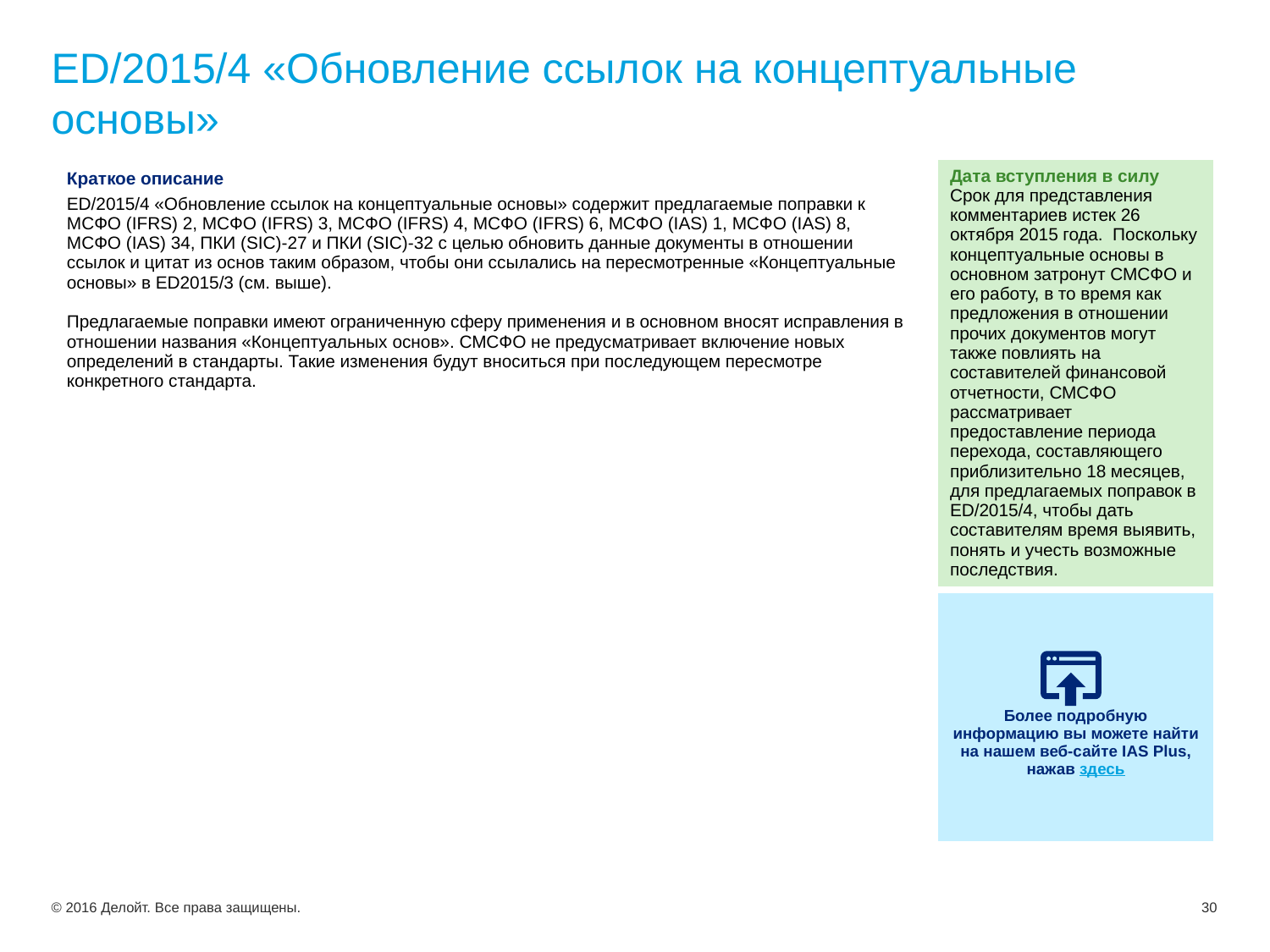

# ED/2015/4 «Обновление ссылок на концептуальные основы»
| Краткое описание ED/2015/4 «Обновление ссылок на концептуальные основы» содержит предлагаемые поправки к МСФО (IFRS) 2, МСФО (IFRS) 3, МСФО (IFRS) 4, МСФО (IFRS) 6, МСФО (IAS) 1, МСФО (IAS) 8, МСФО (IAS) 34, ПКИ (SIC)-27 и ПКИ (SIC)-32 с целью обновить данные документы в отношении ссылок и цитат из основ таким образом, чтобы они ссылались на пересмотренные «Концептуальные основы» в ED2015/3 (см. выше). Предлагаемые поправки имеют ограниченную сферу применения и в основном вносят исправления в отношении названия «Концептуальных основ». СМСФО не предусматривает включение новых определений в стандарты. Такие изменения будут вноситься при последующем пересмотре конкретного стандарта. | Дата вступления в силу Срок для представления комментариев истек 26 октября 2015 года. Поскольку концептуальные основы в основном затронут СМСФО и его работу, в то время как предложения в отношении прочих документов могут также повлиять на составителей финансовой отчетности, СМСФО рассматривает предоставление периода перехода, составляющего приблизительно 18 месяцев, для предлагаемых поправок в ED/2015/4, чтобы дать составителям время выявить, понять и учесть возможные последствия. |
| --- | --- |
|  | Более подробную информацию вы можете найти на нашем веб-сайте IAS Plus, нажав здесь |

© 2016 Делойт. Все права защищены.
30